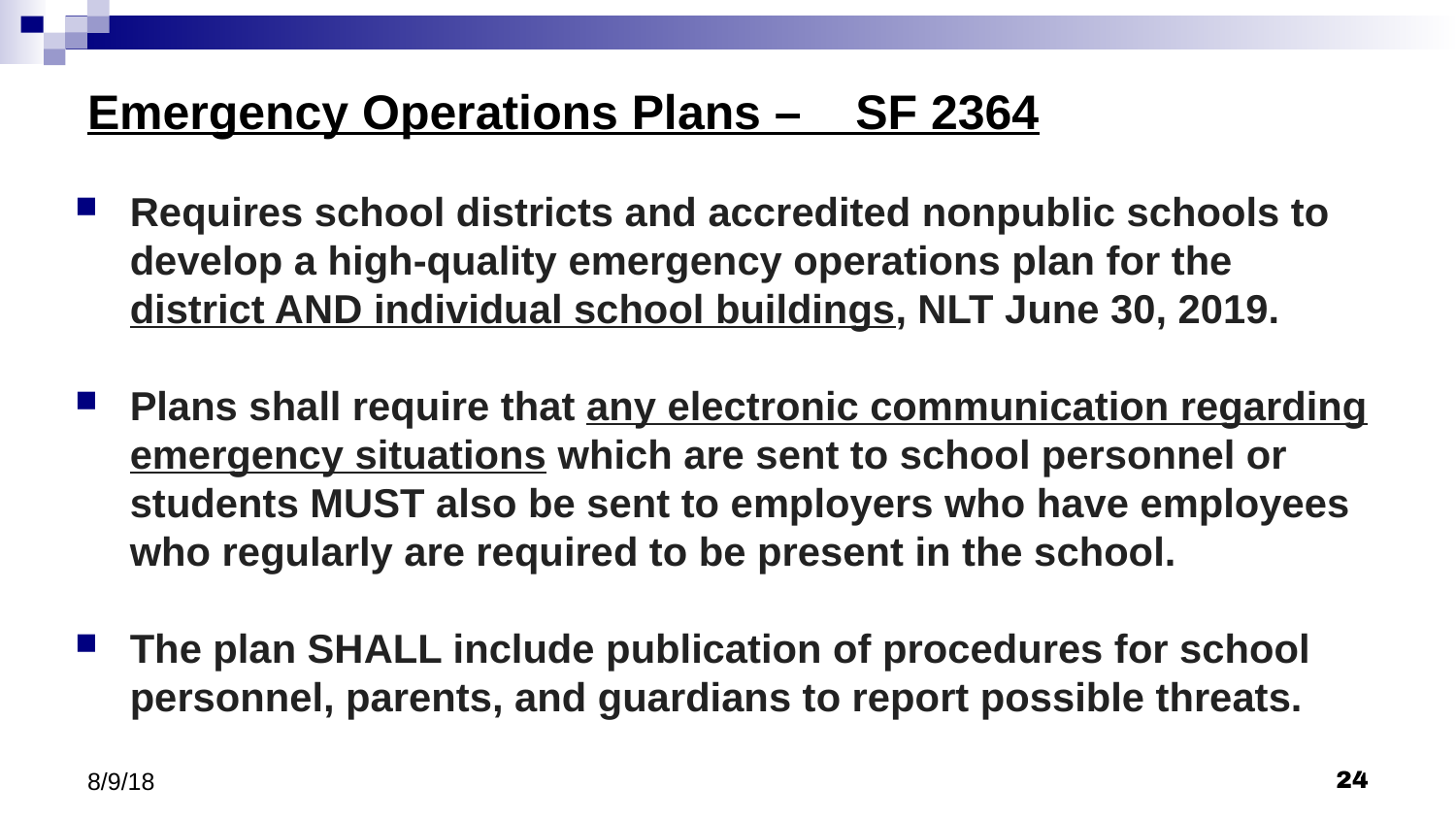

# Emergency Operations Plans –    SF 2364
Requires school districts and accredited nonpublic schools to develop a high-quality emergency operations plan for the district AND individual school buildings, NLT June 30, 2019.

Plans shall require that any electronic communication regarding emergency situations which are sent to school personnel or students MUST also be sent to employers who have employees who regularly are required to be present in the school.

The plan SHALL include publication of procedures for school personnel, parents, and guardians to report possible threats.

8/9/18
24